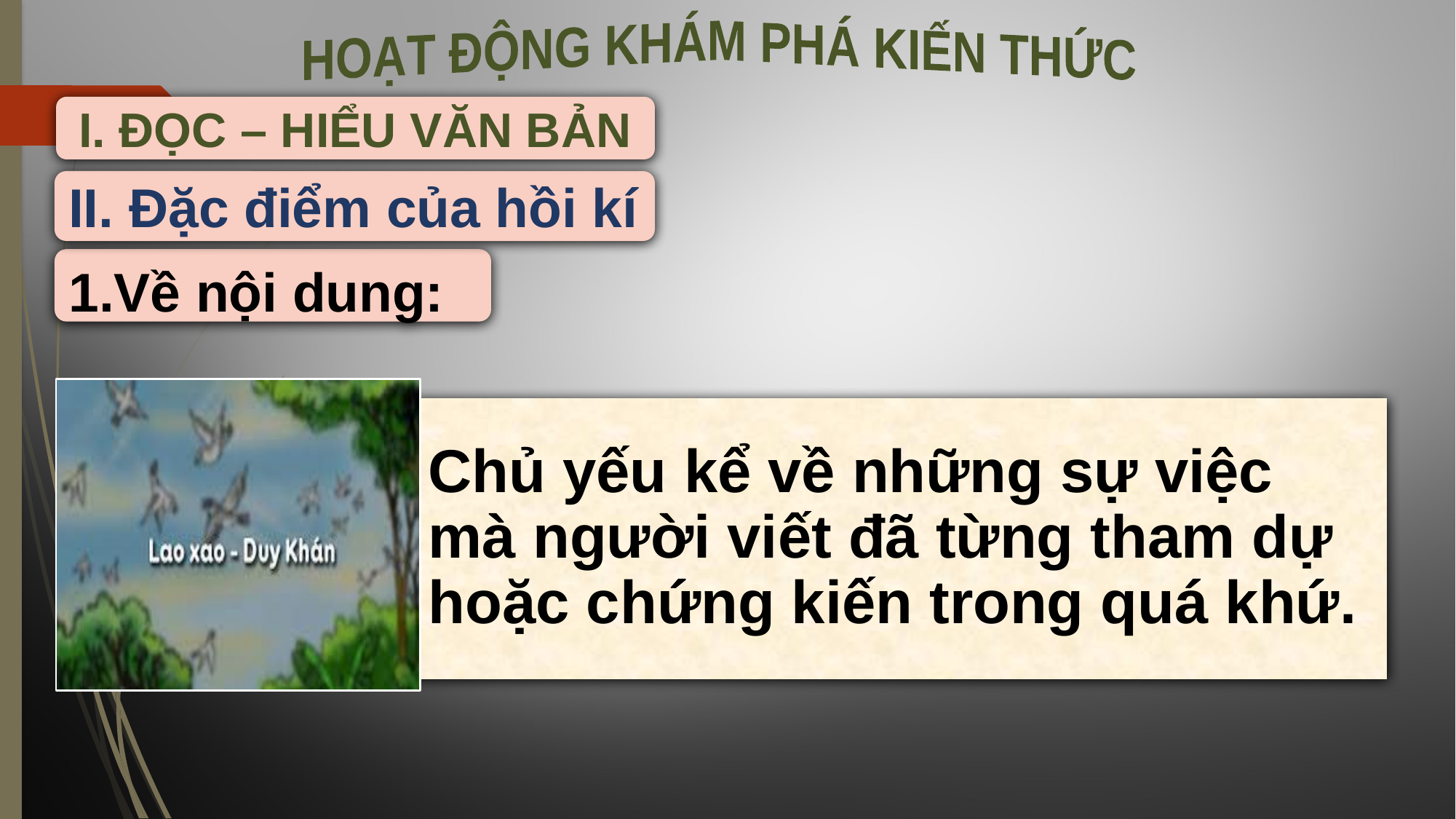

HOẠT ĐỘNG KHÁM PHÁ KIẾN THỨC
I. ĐỌC – HIỂU VĂN BẢN
II. Đặc điểm của hồi kí
Về nội dung:

Chủ yếu kể về những sự việc mà người viết đã từng tham dự hoặc chứng kiến trong quá khứ.